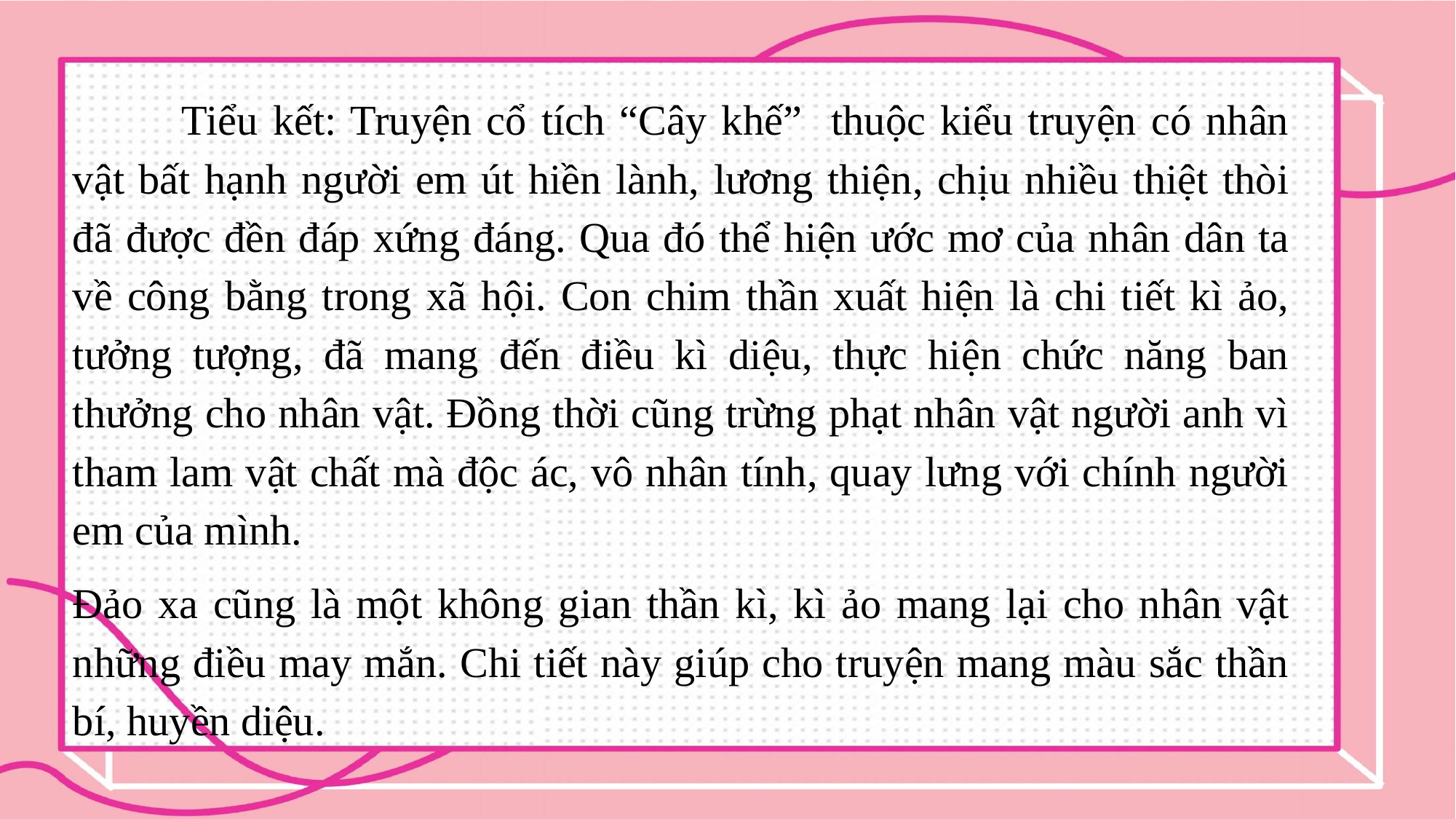

Tiểu kết: Truyện cổ tích “Cây khế”  thuộc kiểu truyện có nhân vật bất hạnh người em út hiền lành, lương thiện, chịu nhiều thiệt thòi đã được đền đáp xứng đáng. Qua đó thể hiện ước mơ của nhân dân ta về công bằng trong xã hội. Con chim thần xuất hiện là chi tiết kì ảo, tưởng tượng, đã mang đến điều kì diệu, thực hiện chức năng ban thưởng cho nhân vật. Đồng thời cũng trừng phạt nhân vật người anh vì tham lam vật chất mà độc ác, vô nhân tính, quay lưng với chính người em của mình.
Đảo xa cũng là một không gian thần kì, kì ảo mang lại cho nhân vật những điều may mắn. Chi tiết này giúp cho truyện mang màu sắc thần bí, huyền diệu.